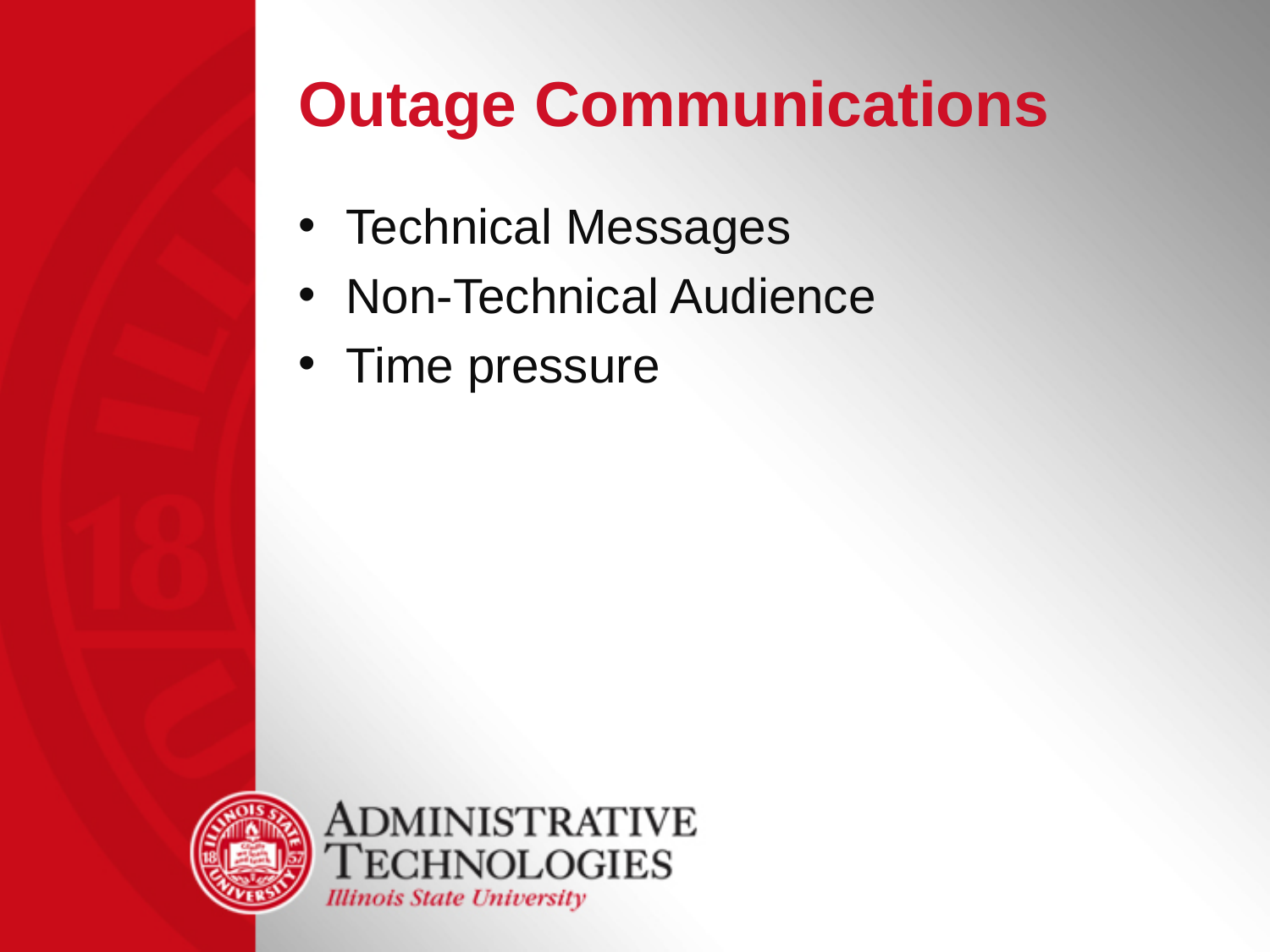

# Outage Communications
Technical Messages
Non-Technical Audience
Time pressure